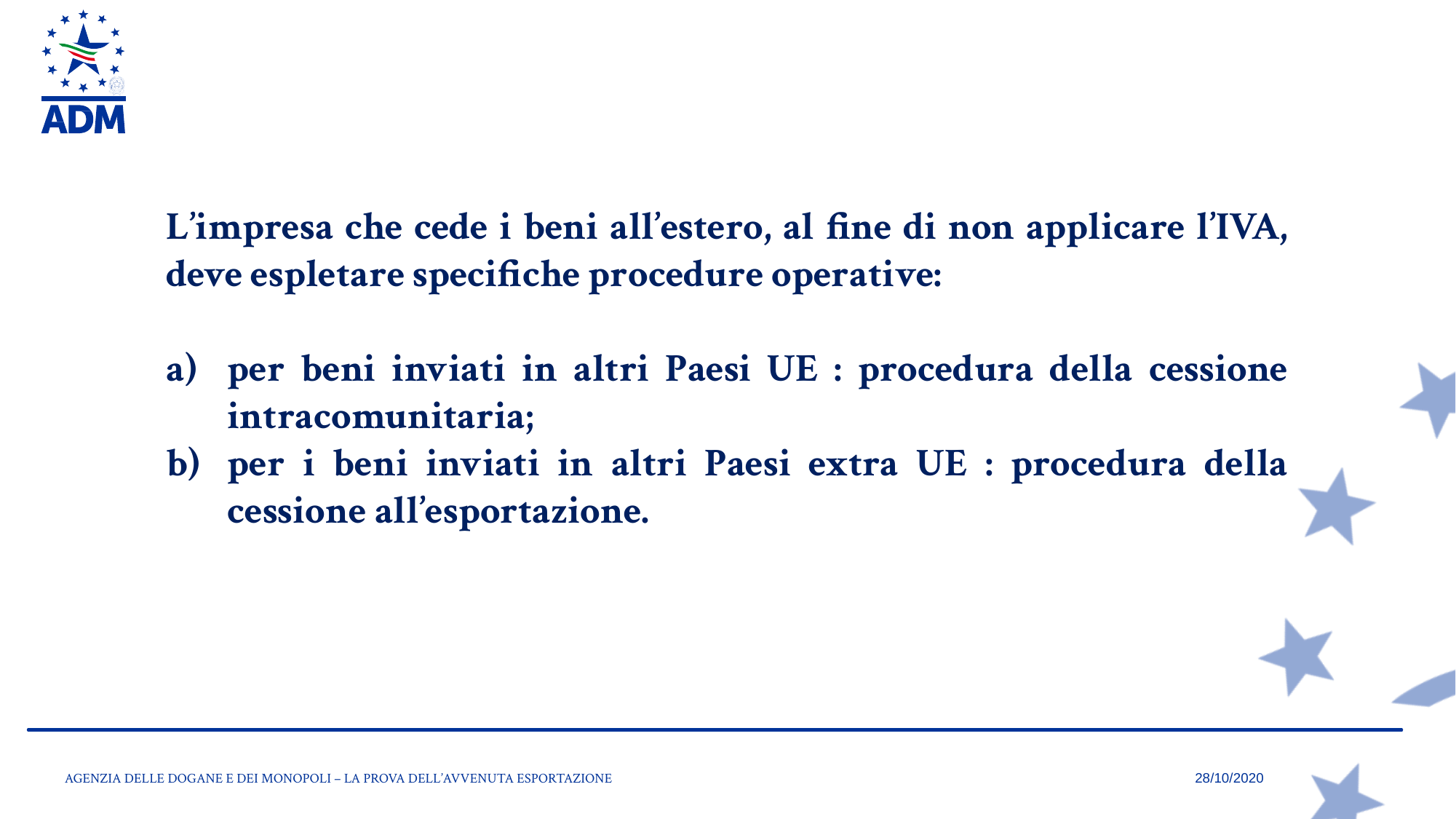

L’impresa che cede i beni all’estero, al fine di non applicare l’IVA, deve espletare specifiche procedure operative:

per beni inviati in altri Paesi UE : procedura della cessione intracomunitaria;
per i beni inviati in altri Paesi extra UE : procedura della cessione all’esportazione.
AGENZIA DELLE DOGANE E DEI MONOPOLI – LA PROVA DELL’AVVENUTA ESPORTAZIONE
28/10/2020